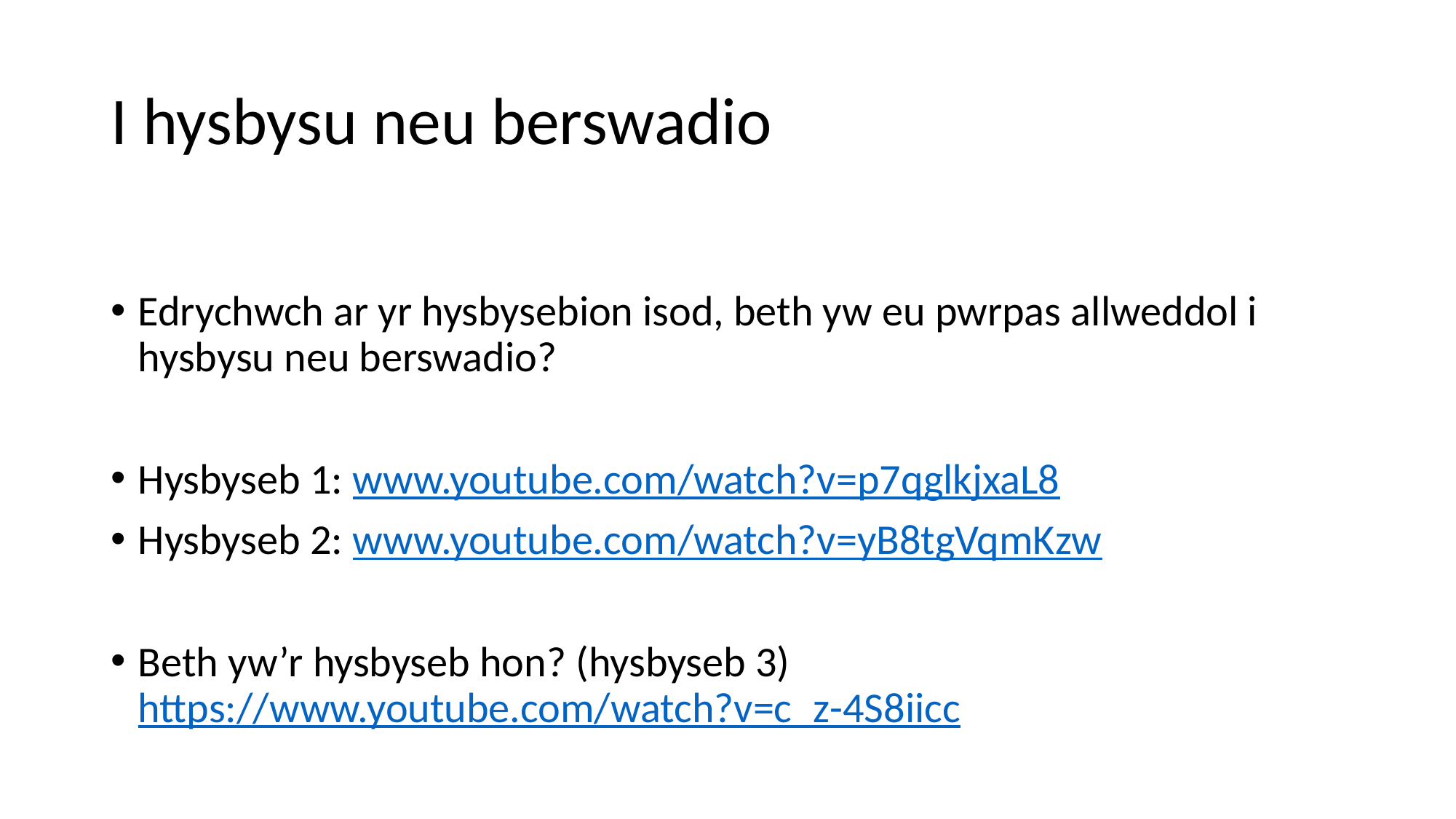

# I hysbysu neu berswadio

Edrychwch ar yr hysbysebion isod, beth yw eu pwrpas allweddol i hysbysu neu berswadio?

Hysbyseb 1: www.youtube.com/watch?v=p7qglkjxaL8
Hysbyseb 2: www.youtube.com/watch?v=yB8tgVqmKzw

Beth yw’r hysbyseb hon? (hysbyseb 3) https://www.youtube.com/watch?v=c_z-4S8iicc